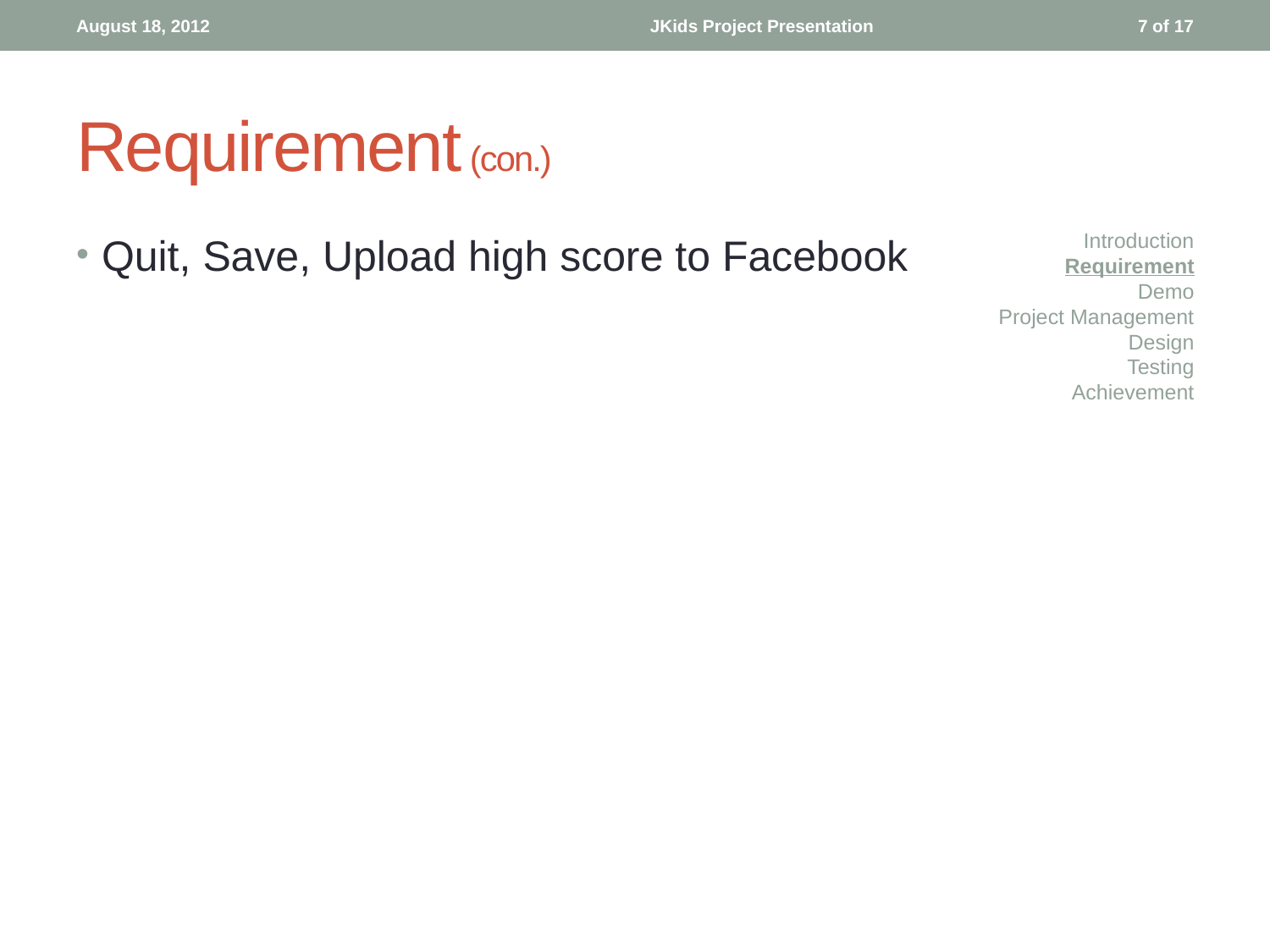

August 18, 2012
JKids Project Presentation
7 of 17
# Requirement (con.)
Introduction
Requirement
Demo
Project Management
Design
Testing
Achievement

Quit, Save, Upload high score to Facebook